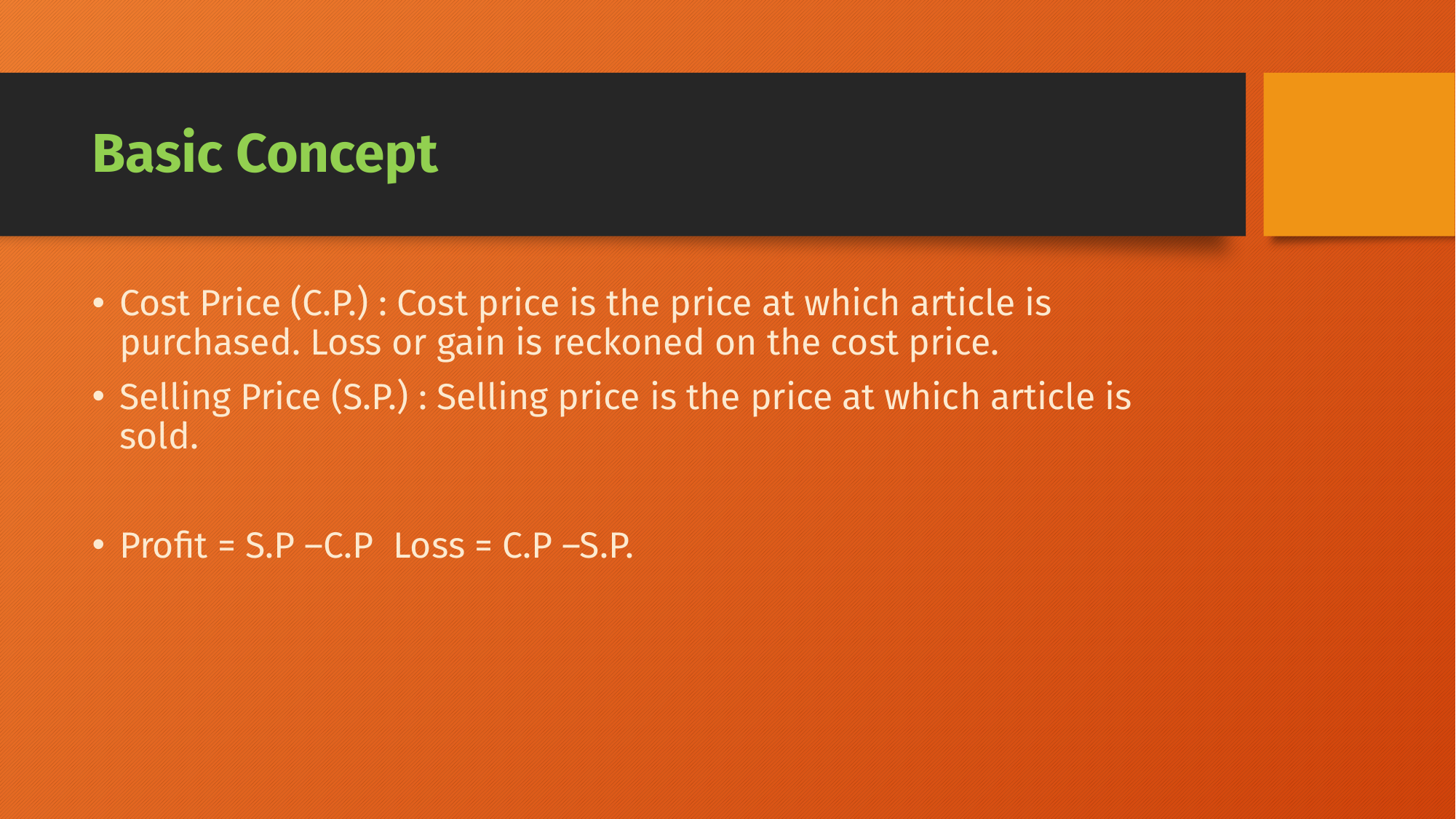

# Basic Concept
Cost Price (C.P.) : Cost price is the price at which article is purchased. Loss or gain is reckoned on the cost price.
Selling Price (S.P.) : Selling price is the price at which article is sold.

Profit = S.P –C.P  Loss = C.P –S.P.